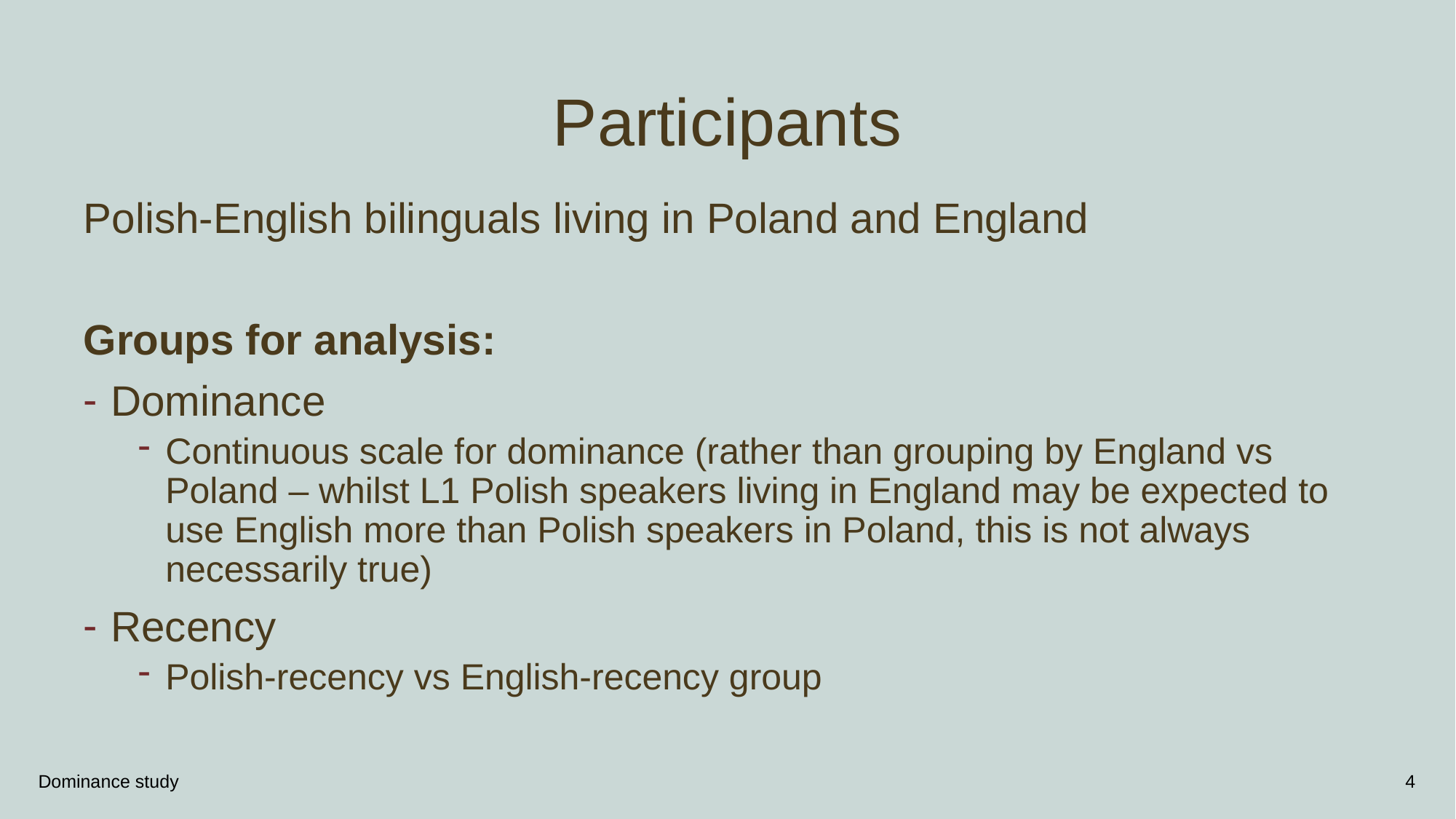

# Participants
Polish-English bilinguals living in Poland and England

Groups for analysis:
Dominance
Continuous scale for dominance (rather than grouping by England vs Poland – whilst L1 Polish speakers living in England may be expected to use English more than Polish speakers in Poland, this is not always necessarily true)
Recency
Polish-recency vs English-recency group
Dominance study
4